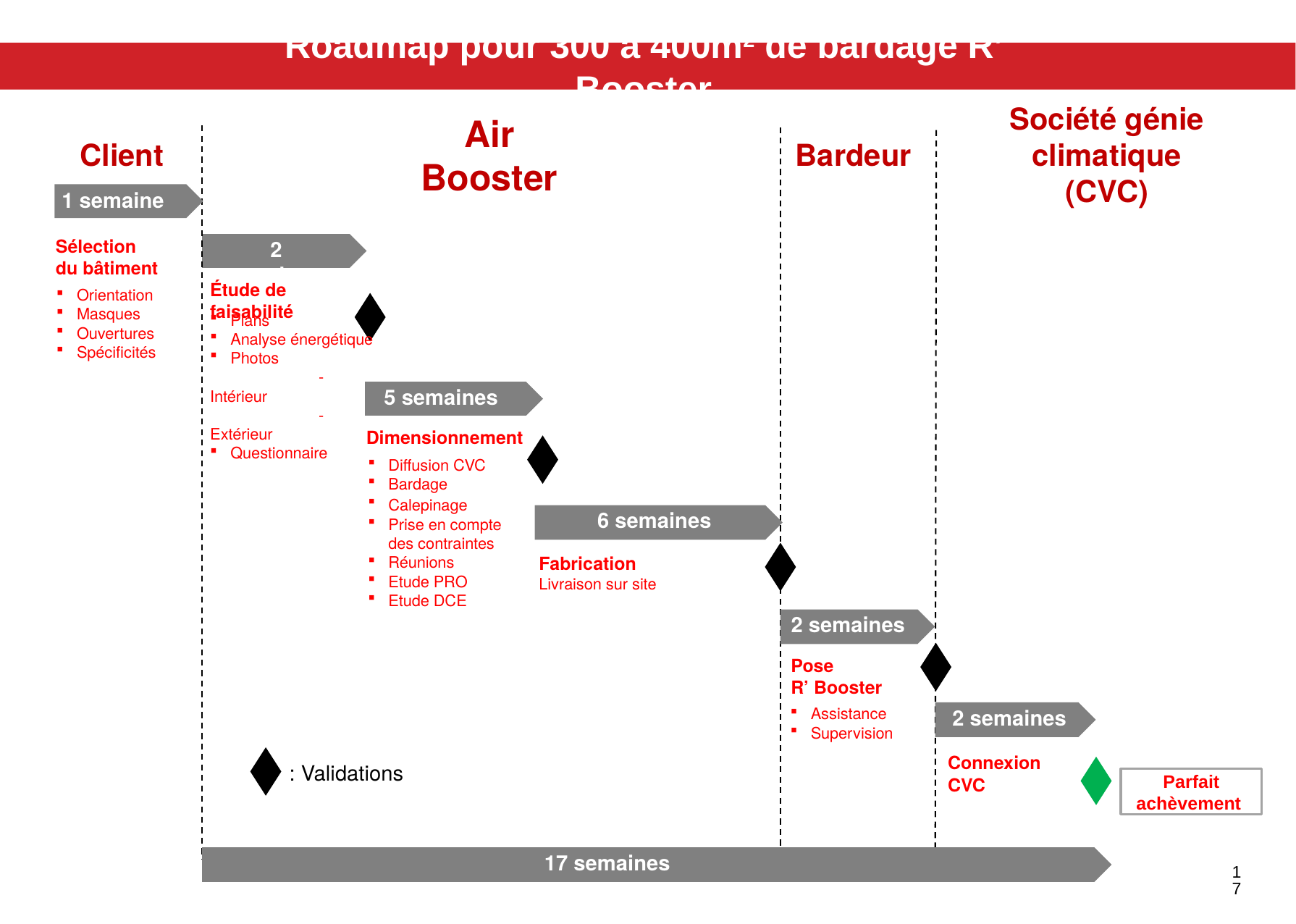

Roadmap pour 300 à 400m2 de bardage R’ Booster

Société génie climatique (CVC)
Air Booster
Client
Bardeur
1 semaine

2 semaines
Sélection du bâtiment

Étude de faisabilité
Orientation
Masques
Ouvertures
Spécificités

Plans
Analyse énergétique
Photos
	- Intérieur
	- Extérieur
Questionnaire
5 semaines

Dimensionnement

Diffusion CVC
Bardage
Calepinage
Prise en compte des contraintes
Réunions
Etude PRO
Etude DCE
6 semaines

Fabrication
Livraison sur site
2 semaines

Pose
R’ Booster
2 semaines

Assistance
Supervision

Connexion CVC

: Validations
Parfait achèvement
17 semaines

17